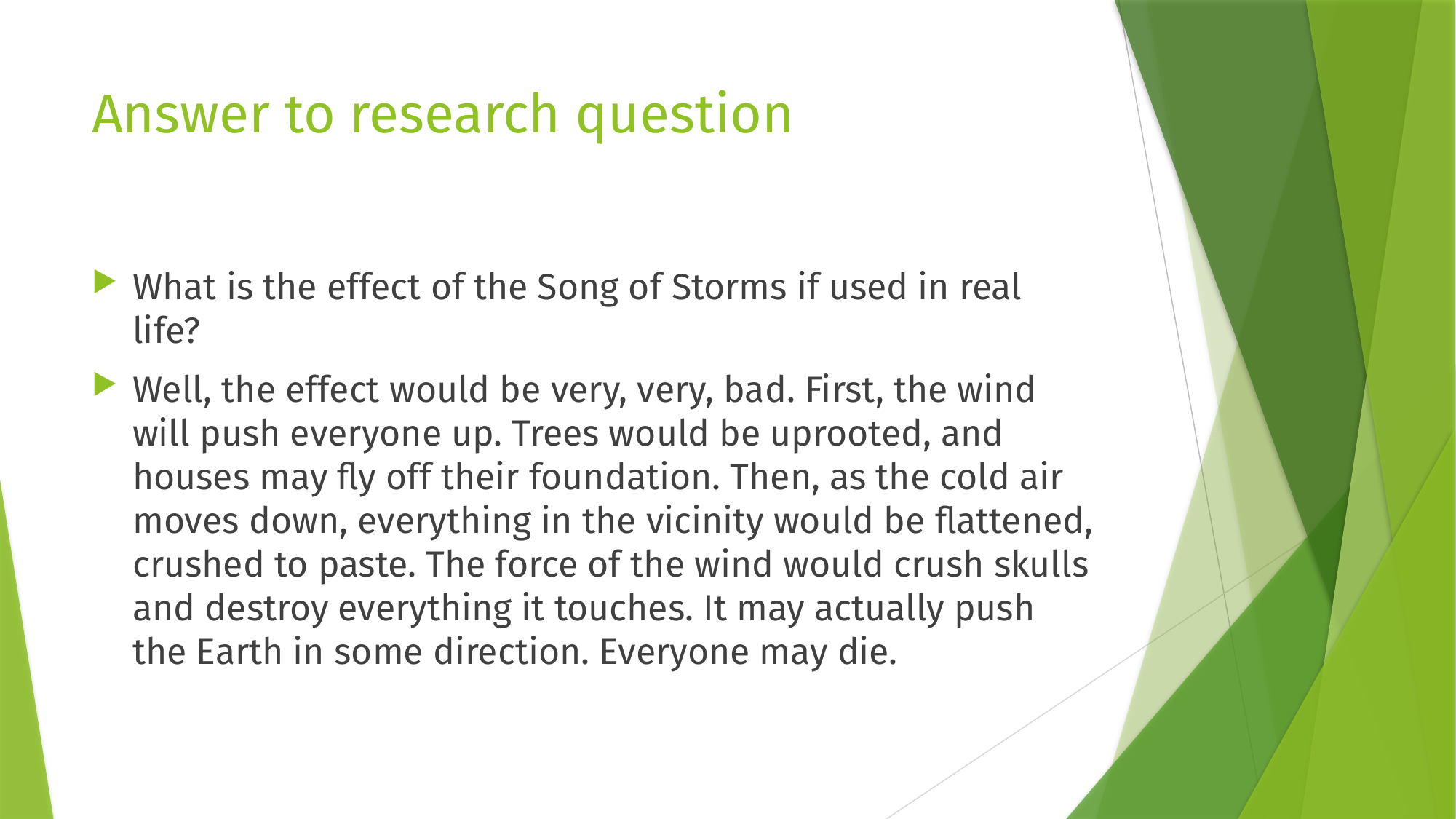

# Answer to research question
What is the effect of the Song of Storms if used in real life?
Well, the effect would be very, very, bad. First, the wind will push everyone up. Trees would be uprooted, and houses may fly off their foundation. Then, as the cold air moves down, everything in the vicinity would be flattened, crushed to paste. The force of the wind would crush skulls and destroy everything it touches. It may actually push the Earth in some direction. Everyone may die.